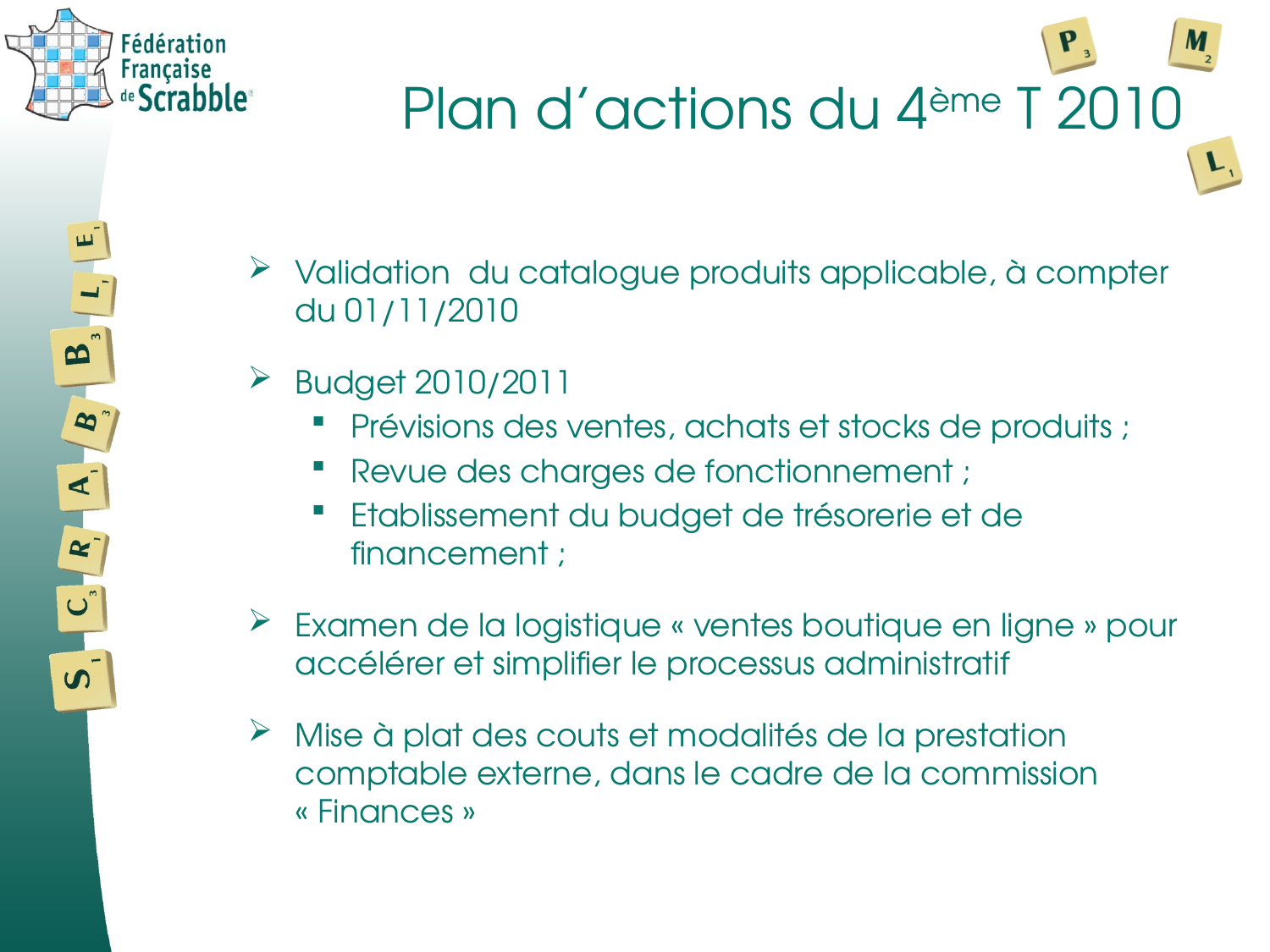

# Plan d’actions du 4ème T 2010
Validation  du catalogue produits applicable, à compter du 01/11/2010

Budget 2010/2011
Prévisions des ventes, achats et stocks de produits ;
Revue des charges de fonctionnement ;
Etablissement du budget de trésorerie et de financement ;

Examen de la logistique « ventes boutique en ligne » pour accélérer et simplifier le processus administratif

Mise à plat des couts et modalités de la prestation comptable externe, dans le cadre de la commission « Finances »